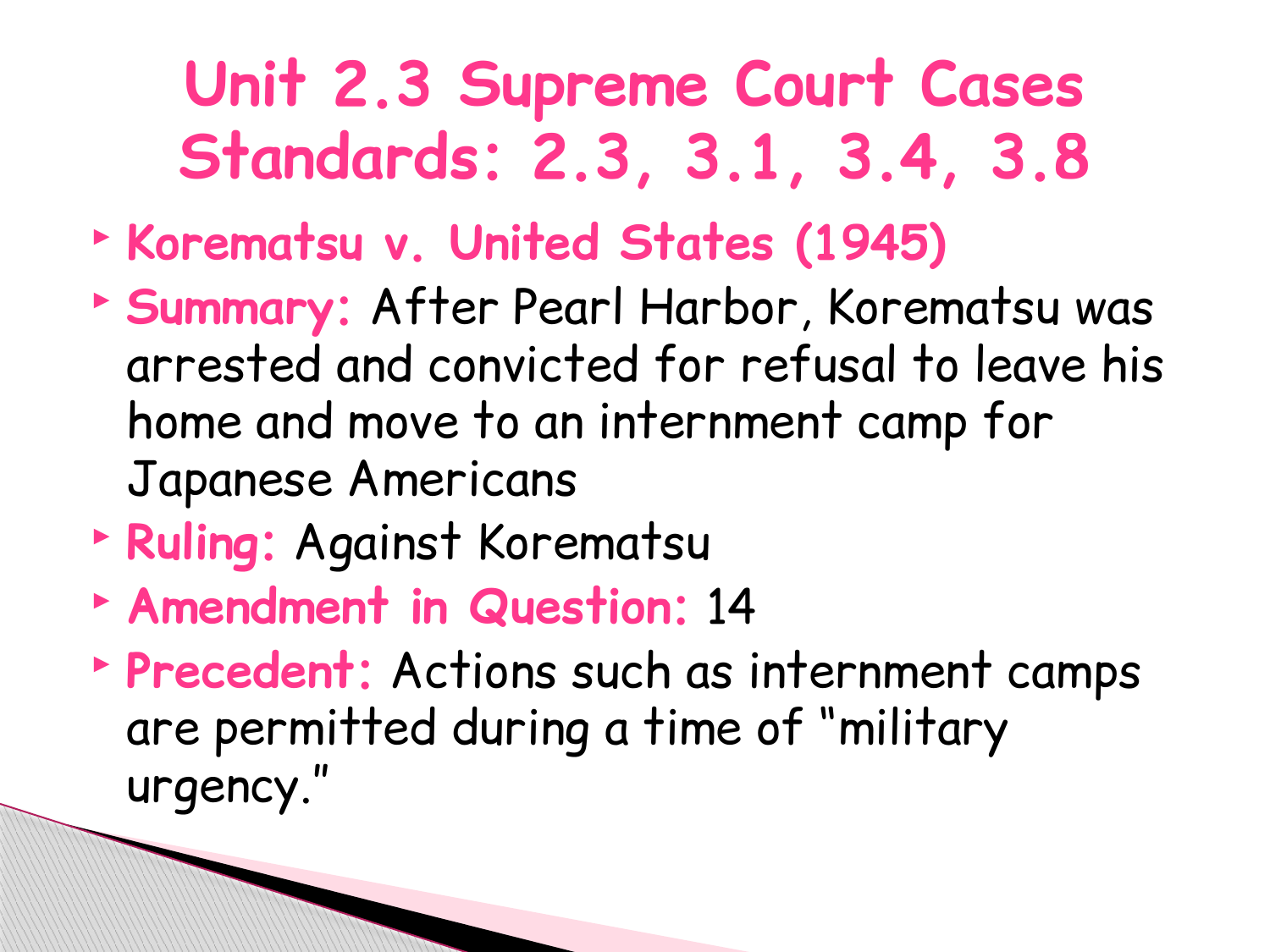

# Unit 2.3 Supreme Court Cases Standards: 2.3, 3.1, 3.4, 3.8
Korematsu v. United States (1945)
Summary: After Pearl Harbor, Korematsu was arrested and convicted for refusal to leave his home and move to an internment camp for Japanese Americans
Ruling: Against Korematsu
Amendment in Question: 14
Precedent: Actions such as internment camps are permitted during a time of “military urgency.”